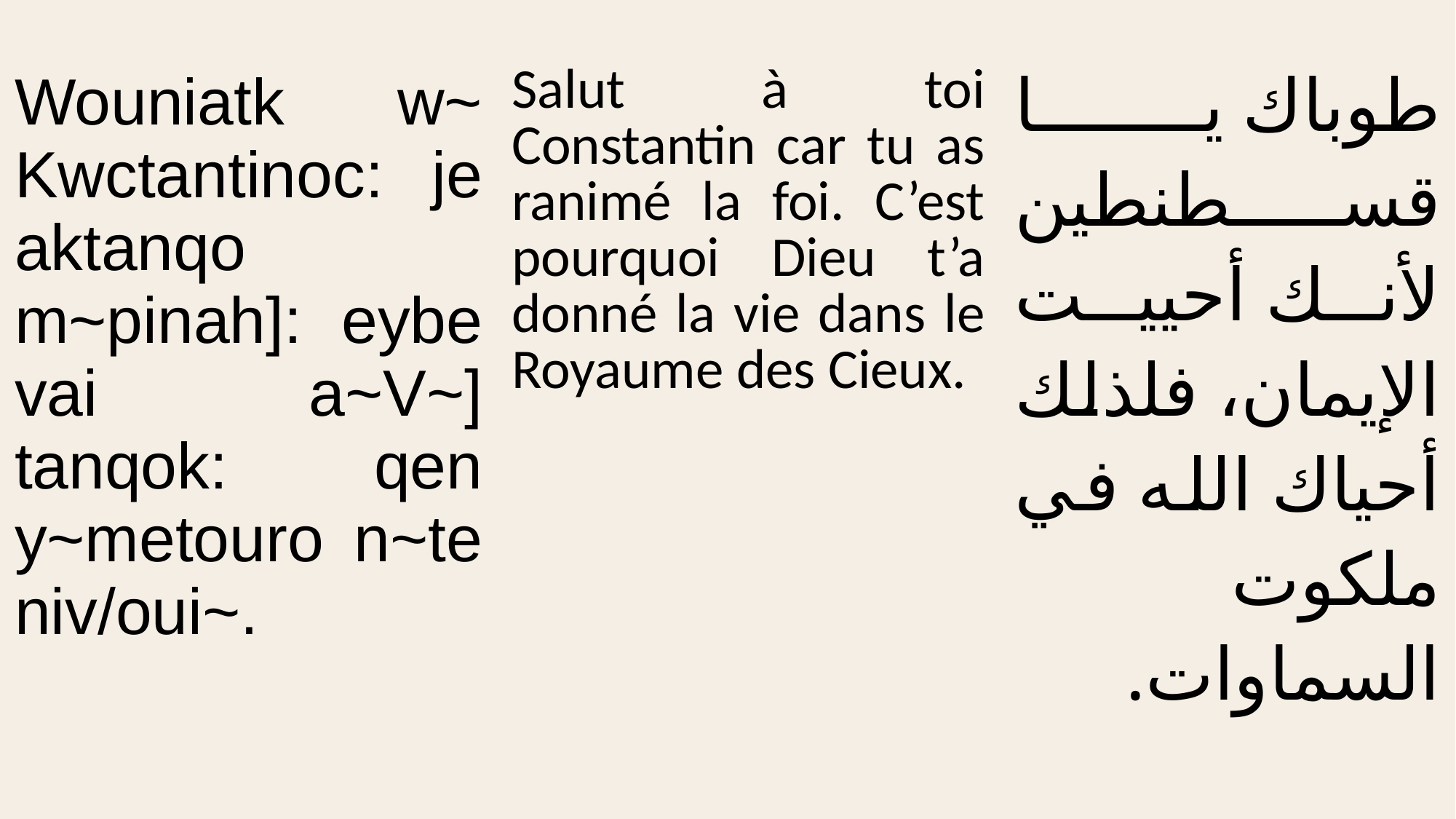

| Wouniatk w~ Kwctantinoc: je aktanqo m~pinah]: eybe vai a~V~] tanqok: qen y~metouro n~te niv/oui~. | Salut à toi Constantin car tu as ranimé la foi. C’est pourquoi Dieu t’a donné la vie dans le Royaume des Cieux. | طوباك يا قسطنطين لأنك أحييت الإيمان، فلذلك أحياك الله في ملكوت السماوات. |
| --- | --- | --- |